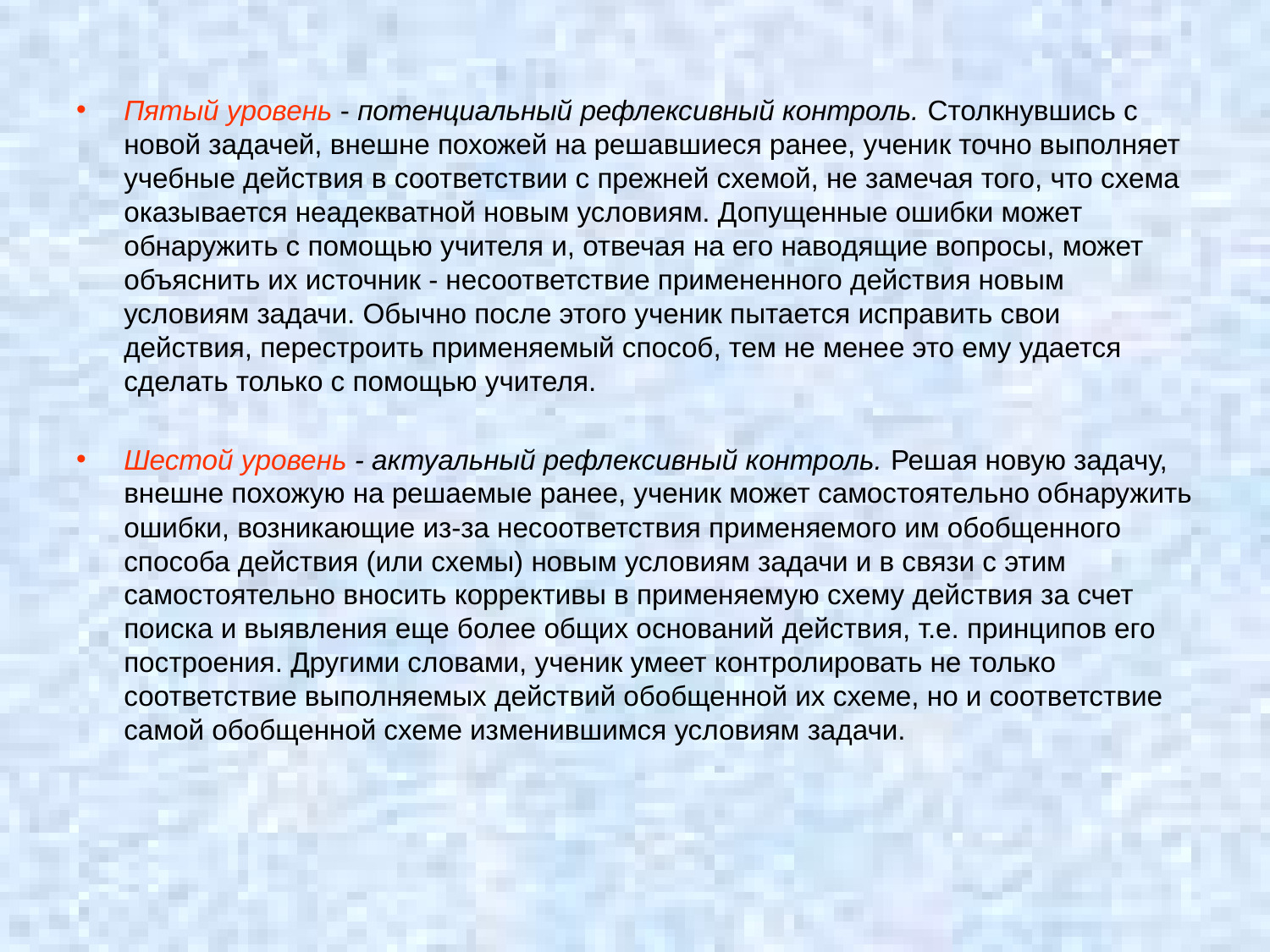

Пятый уровень - потенциальный рефлексивный контроль. Столкнувшись с новой задачей, внешне похожей на решавшиеся ранее, ученик точно выполняет учебные действия в соответствии с прежней схемой, не замечая того, что схема оказывается неадекватной новым условиям. Допущенные ошибки может обнаружить с помощью учителя и, отвечая на его наводящие вопросы, может объяснить их источник - несоответствие примененного действия новым условиям задачи. Обычно после этого ученик пытается исправить свои действия, перестроить применяемый способ, тем не менее это ему удается сделать только с помощью учителя.

Шестой уровень - актуальный рефлексивный контроль. Решая новую задачу, внешне похожую на решаемые ранее, ученик может самостоятельно обнаружить ошибки, возникающие из-за несоответствия применяемого им обобщенного способа действия (или схемы) новым условиям задачи и в связи с этим самостоятельно вносить коррективы в применяемую схему действия за счет поиска и выявления еще более общих оснований действия, т.е. принципов его построения. Другими словами, ученик умеет контролировать не только соответствие выполняемых действий обобщенной их схеме, но и соответствие самой обобщенной схеме изменившимся условиям задачи.